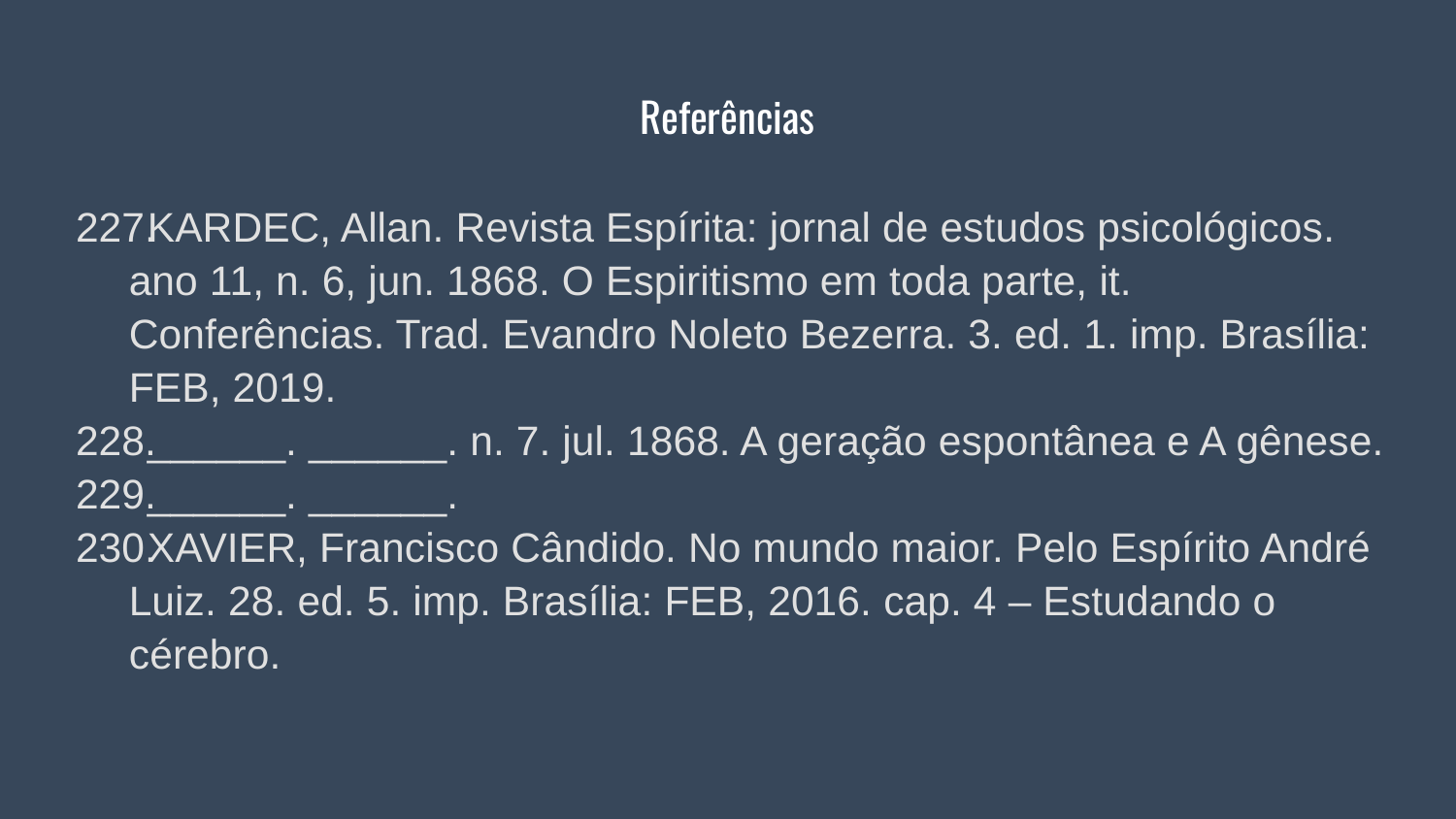

# Referências
KARDEC, Allan. Revista Espírita: jornal de estudos psicológicos. ano 11, n. 6, jun. 1868. O Espiritismo em toda parte, it. Conferências. Trad. Evandro Noleto Bezerra. 3. ed. 1. imp. Brasília: FEB, 2019.
______. ______. n. 7. jul. 1868. A geração espontânea e A gênese.
______. ______.
XAVIER, Francisco Cândido. No mundo maior. Pelo Espírito André Luiz. 28. ed. 5. imp. Brasília: FEB, 2016. cap. 4 – Estudando o cérebro.